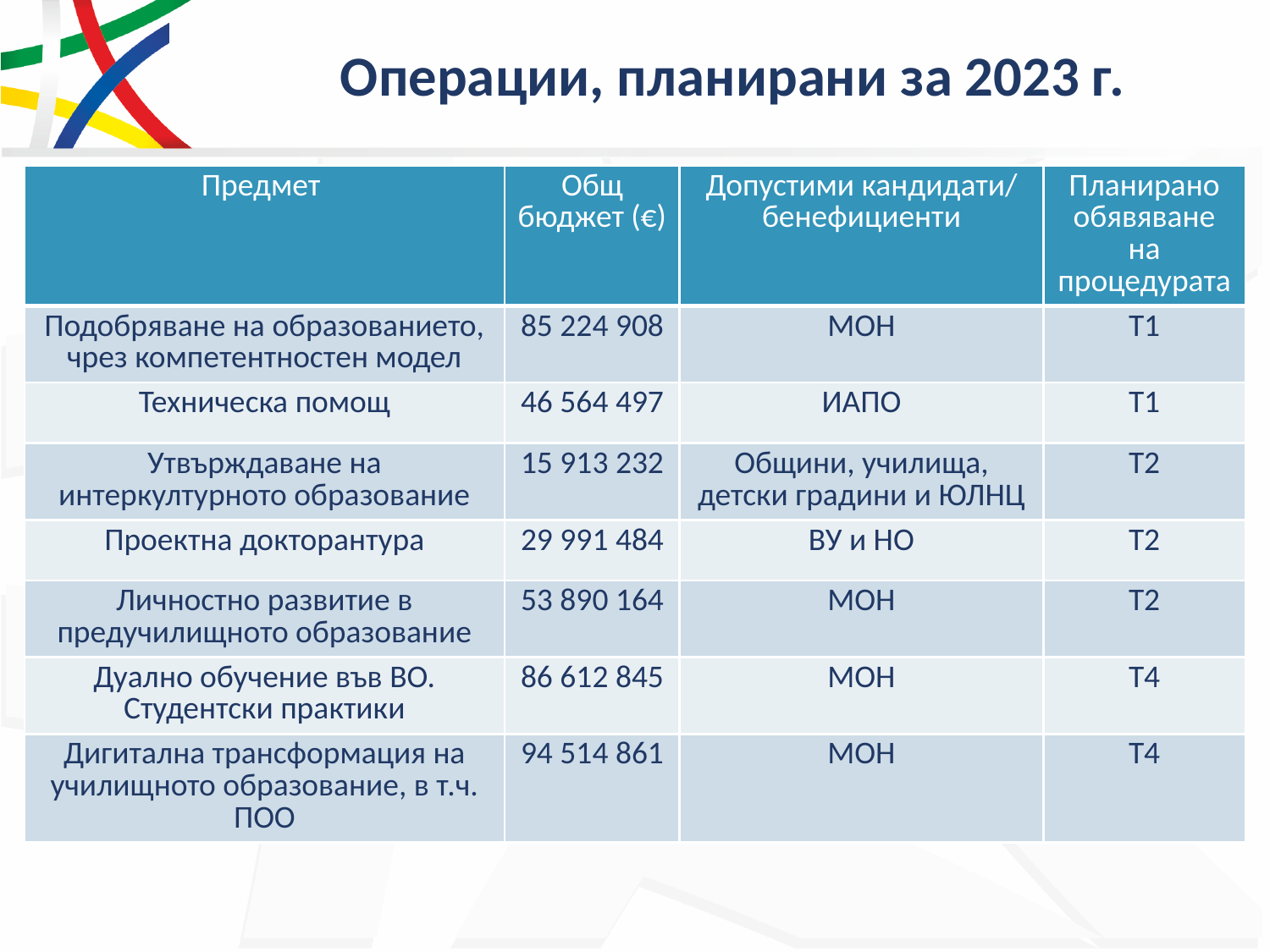

# Операции, планирани за 2023 г.
| Предмет | Общ бюджет (€) | Допустими кандидати/ бенефициенти | Планирано обявяване на процедурата |
| --- | --- | --- | --- |
| Подобряване на образованието, чрез компетентностeн модел | 85 224 908 | МОН | Т1 |
| Техническа помощ | 46 564 497 | ИАПО | Т1 |
| Утвърждаване на интеркултурното образование | 15 913 232 | Общини, училища, детски градини и ЮЛНЦ | Т2 |
| Проектна докторантура | 29 991 484 | ВУ и НО | Т2 |
| Личностно развитие в предучилищното образование | 53 890 164 | МОН | Т2 |
| Дуално обучение във ВО. Студентски практики | 86 612 845 | МОН | Т4 |
| Дигитална трансформация на училищното образование, в т.ч. ПОО | 94 514 861 | МОН | Т4 |